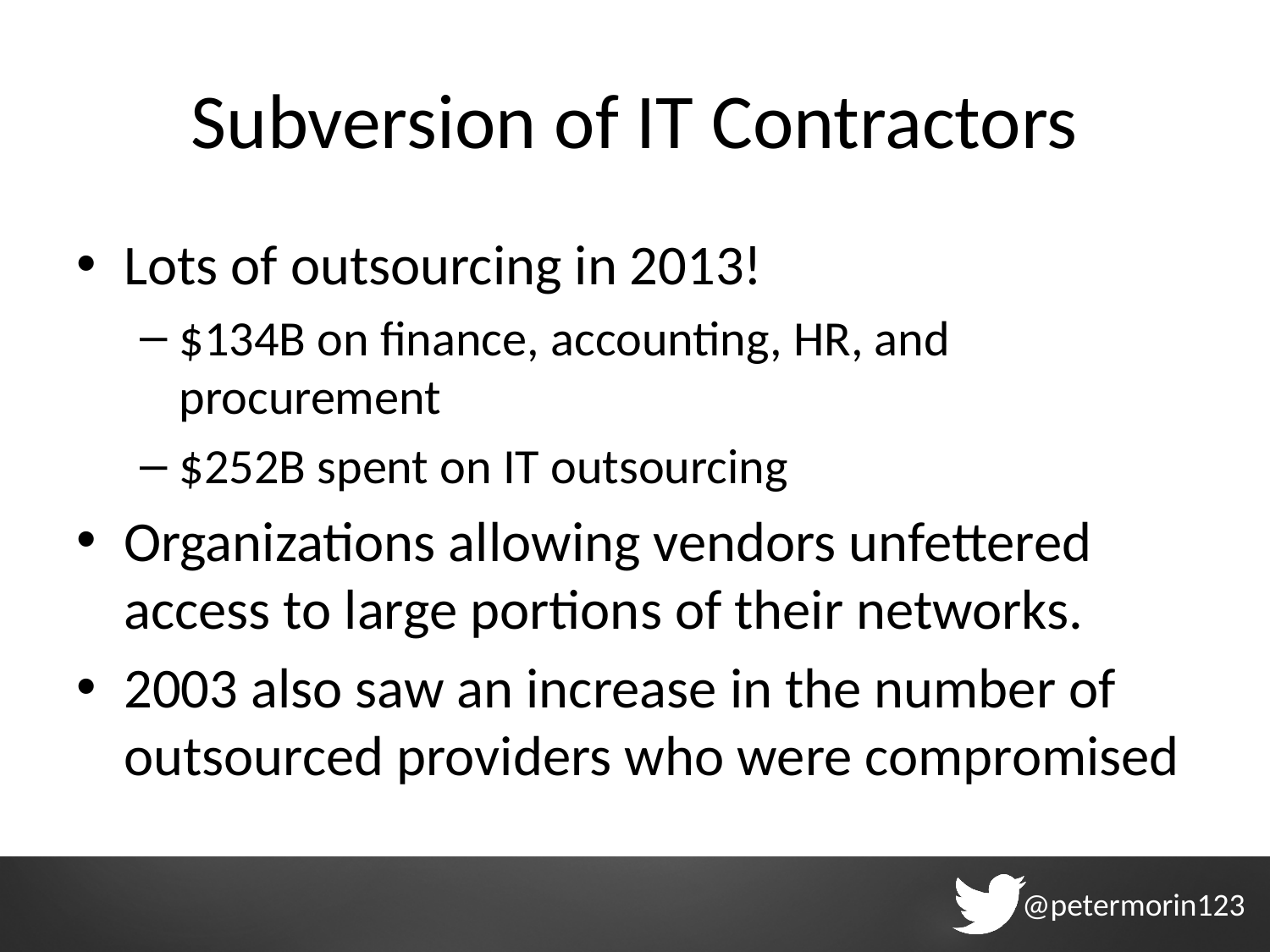

# Subversion of IT Contractors
Lots of outsourcing in 2013!
$134B on finance, accounting, HR, and procurement
$252B spent on IT outsourcing
Organizations allowing vendors unfettered access to large portions of their networks.
2003 also saw an increase in the number of outsourced providers who were compromised